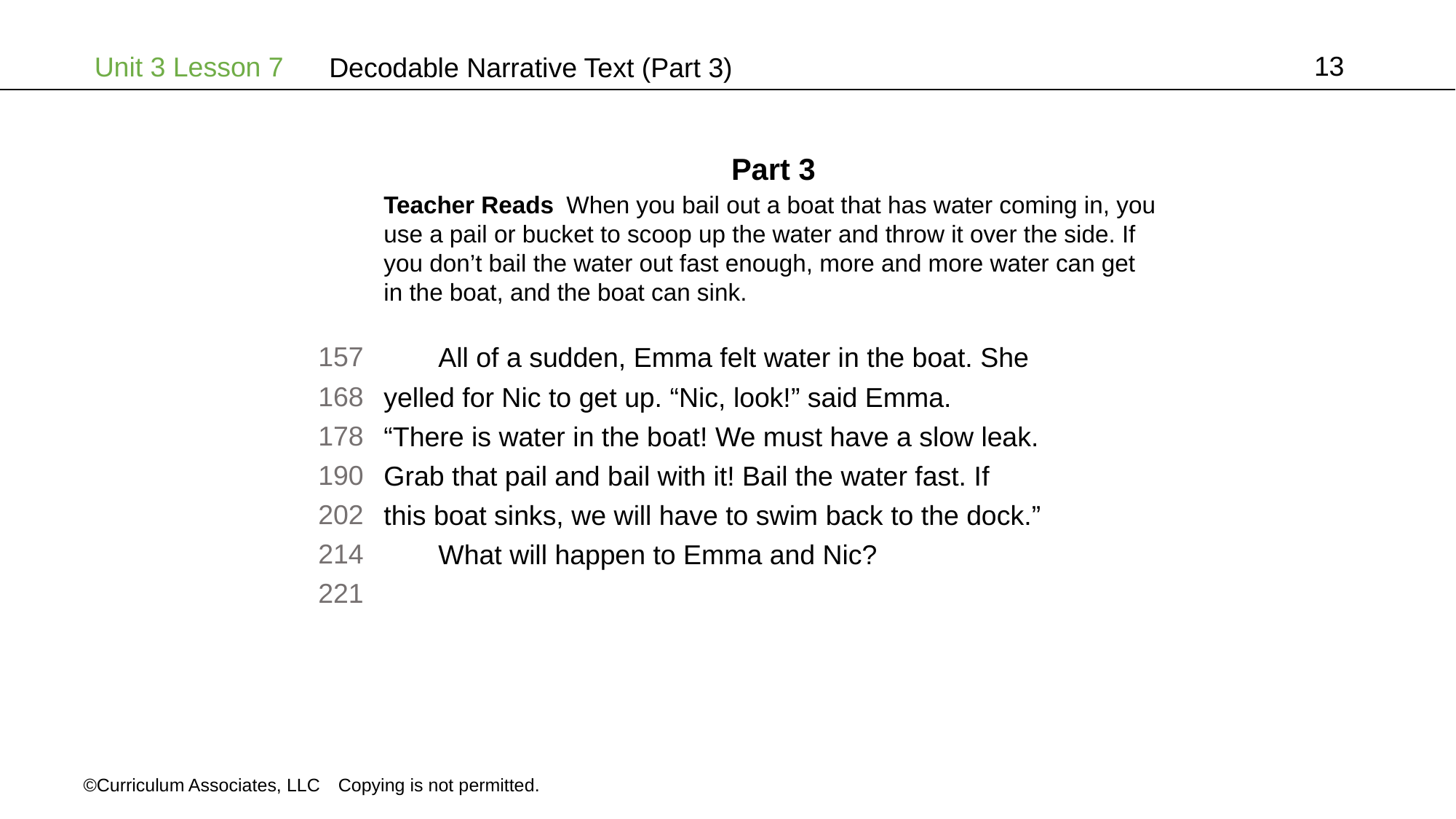

13
# Decodable Narrative Text (Part 3)

Part 3

Teacher Reads When you bail out a boat that has water coming in, you
use a pail or bucket to scoop up the water and throw it over the side. If
you don’t bail the water out fast enough, more and more water can get
in the boat, and the boat can sink.
157
168
178
190
202
214
221
All of a sudden, Emma felt water in the boat. She
yelled for Nic to get up. “Nic, look!” said Emma.
“There is water in the boat! We must have a slow leak.
Grab that pail and bail with it! Bail the water fast. If
this boat sinks, we will have to swim back to the dock.”
What will happen to Emma and Nic?